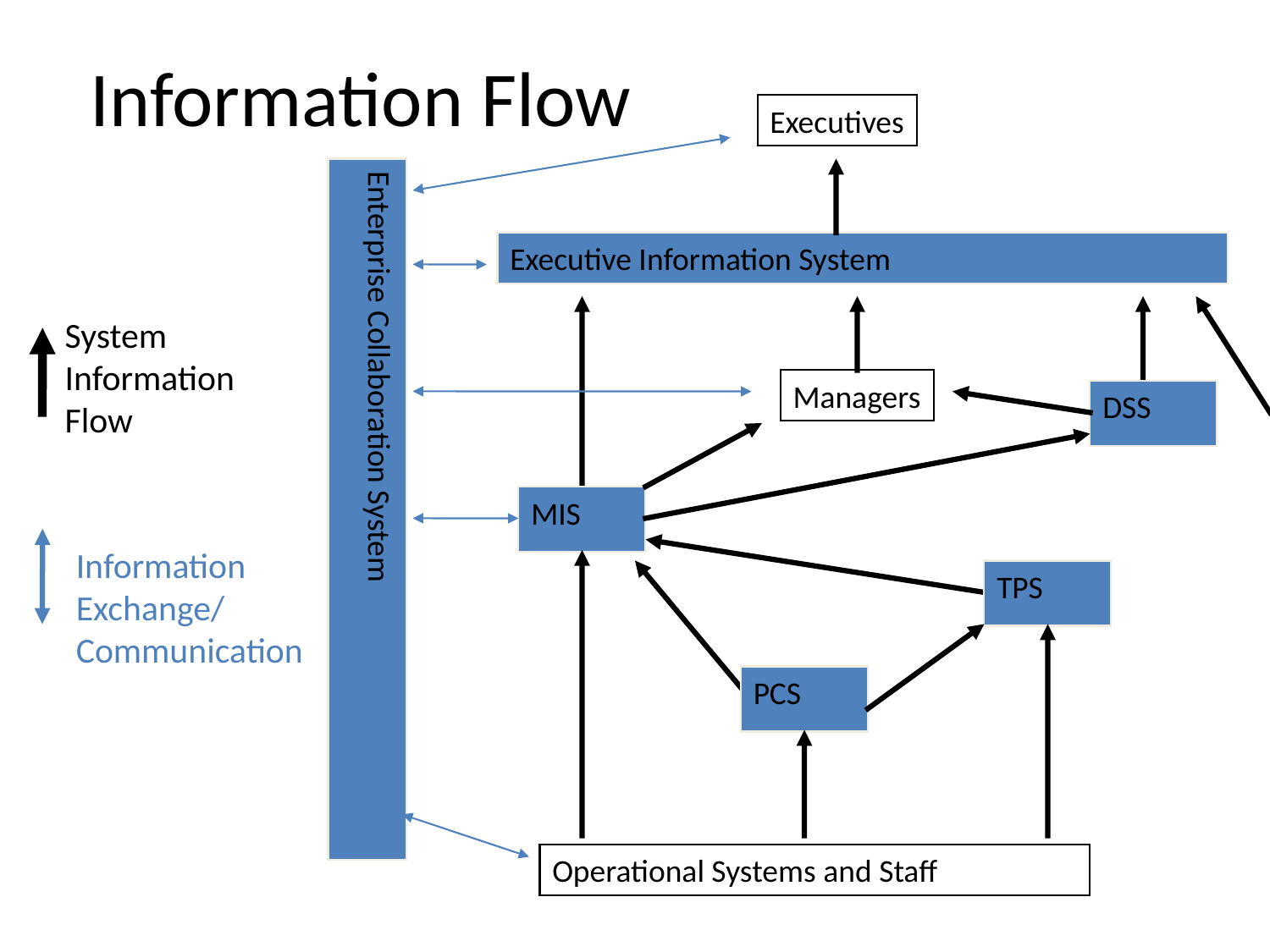

0
# Information Flow
Executives

Executive Information System

Enterprise Collaboration System

Managers
DSS

System
Information
Flow

MIS

Information
Exchange/
Communication
TPS

PCS

Operational Systems and Staff